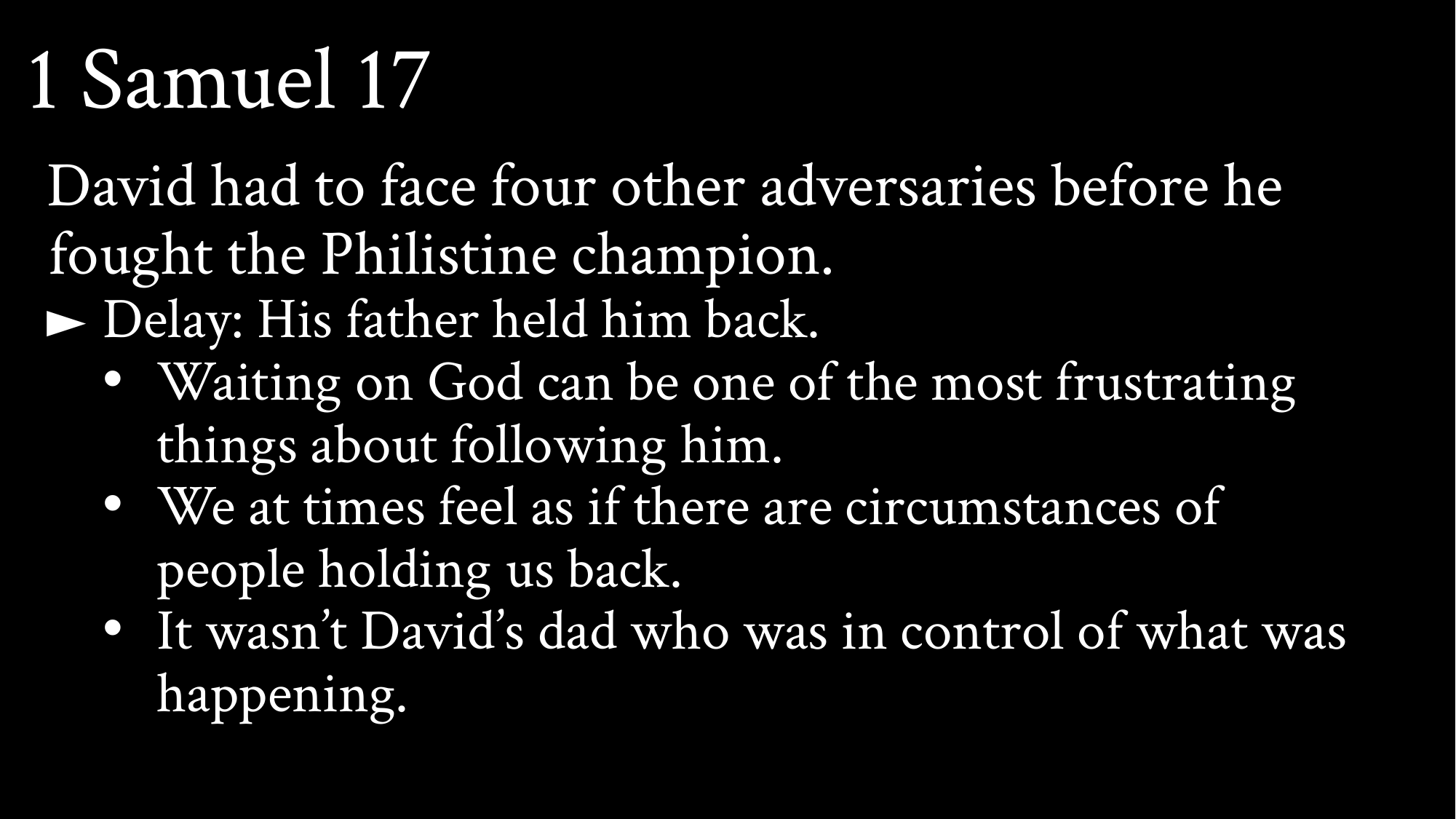

1 Samuel 17
David had to face four other adversaries before he fought the Philistine champion.
► 	Delay: His father held him back.
Waiting on God can be one of the most frustrating things about following him.
We at times feel as if there are circumstances of people holding us back.
It wasn’t David’s dad who was in control of what was happening.